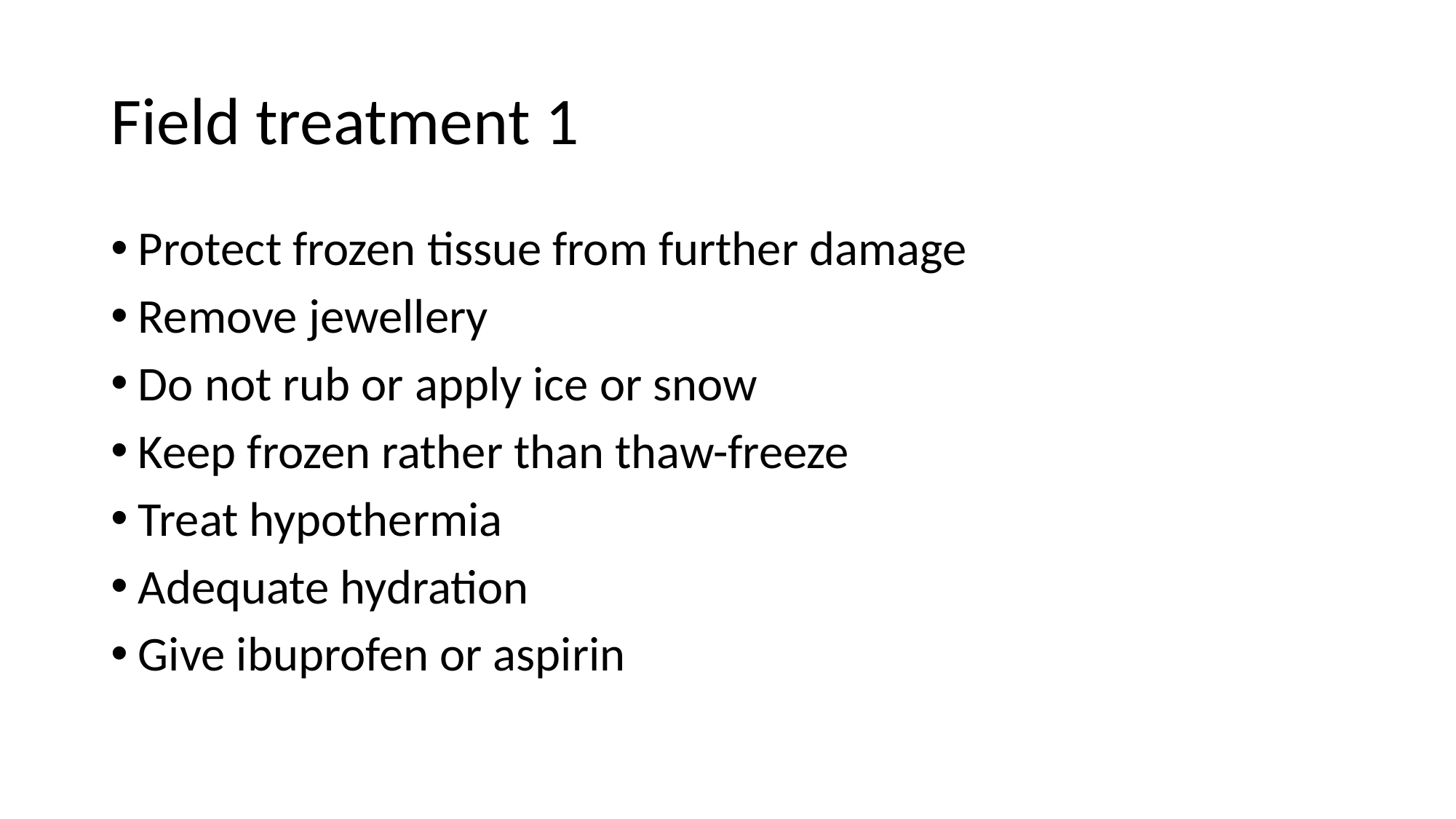

# Field treatment 1
Protect frozen tissue from further damage
Remove jewellery
Do not rub or apply ice or snow
Keep frozen rather than thaw-freeze
Treat hypothermia
Adequate hydration
Give ibuprofen or aspirin